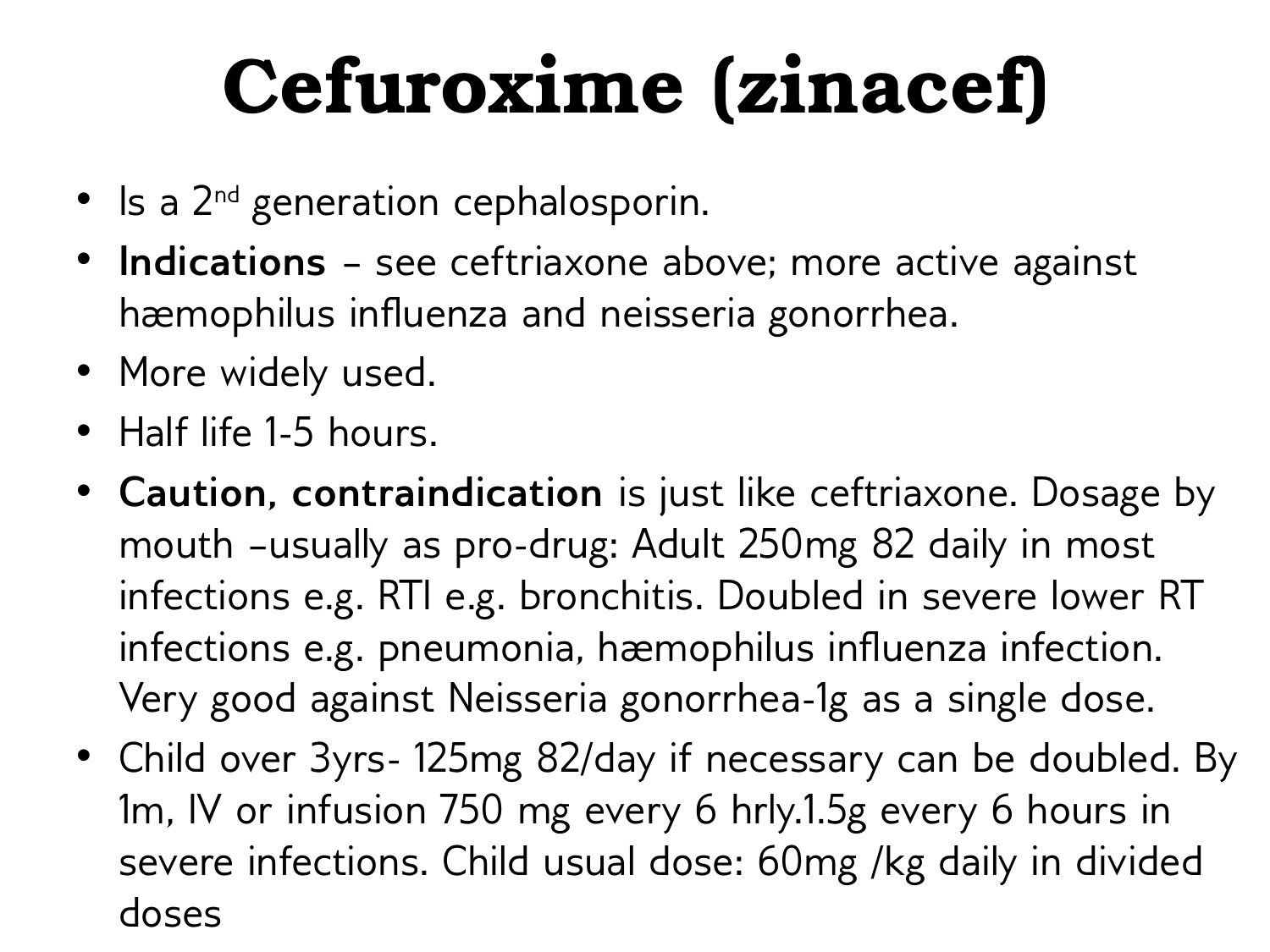

# Cefuroxime (zinacef)
Is a 2nd generation cephalosporin.
Indications – see ceftriaxone above; more active against haemophilus influenza and neisseria gonorrhea.
More widely used.
Half life 1-5 hours.
Caution, contraindication is just like ceftriaxone. Dosage by mouth –usually as pro-drug: Adult 250mg 82 daily in most infections e.g. RTI e.g. bronchitis. Doubled in severe lower RT infections e.g. pneumonia, haemophilus influenza infection. Very good against Neisseria gonorrhea-1g as a single dose.
Child over 3yrs- 125mg 82/day if necessary can be doubled. By 1m, IV or infusion 750 mg every 6 hrly.1.5g every 6 hours in severe infections. Child usual dose: 60mg /kg daily in divided doses